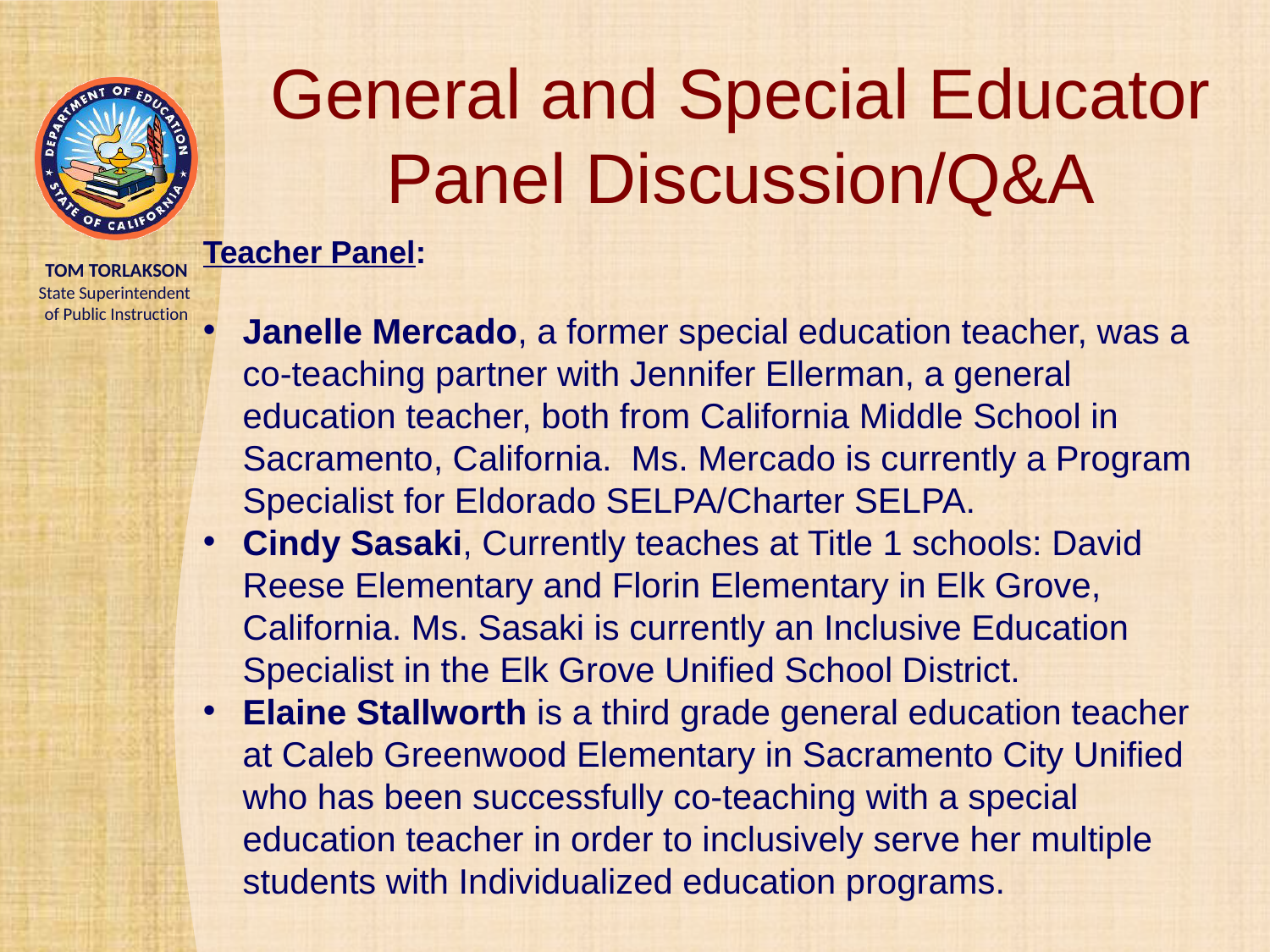

General and Special Educator Panel Discussion/Q&A
Teacher Panel:

Janelle Mercado, a former special education teacher, was a co-teaching partner with Jennifer Ellerman, a general education teacher, both from California Middle School in Sacramento, California.  Ms. Mercado is currently a Program Specialist for Eldorado SELPA/Charter SELPA.
Cindy Sasaki, Currently teaches at Title 1 schools: David Reese Elementary and Florin Elementary in Elk Grove, California. Ms. Sasaki is currently an Inclusive Education Specialist in the Elk Grove Unified School District.
Elaine Stallworth is a third grade general education teacher at Caleb Greenwood Elementary in Sacramento City Unified who has been successfully co-teaching with a special education teacher in order to inclusively serve her multiple students with Individualized education programs.